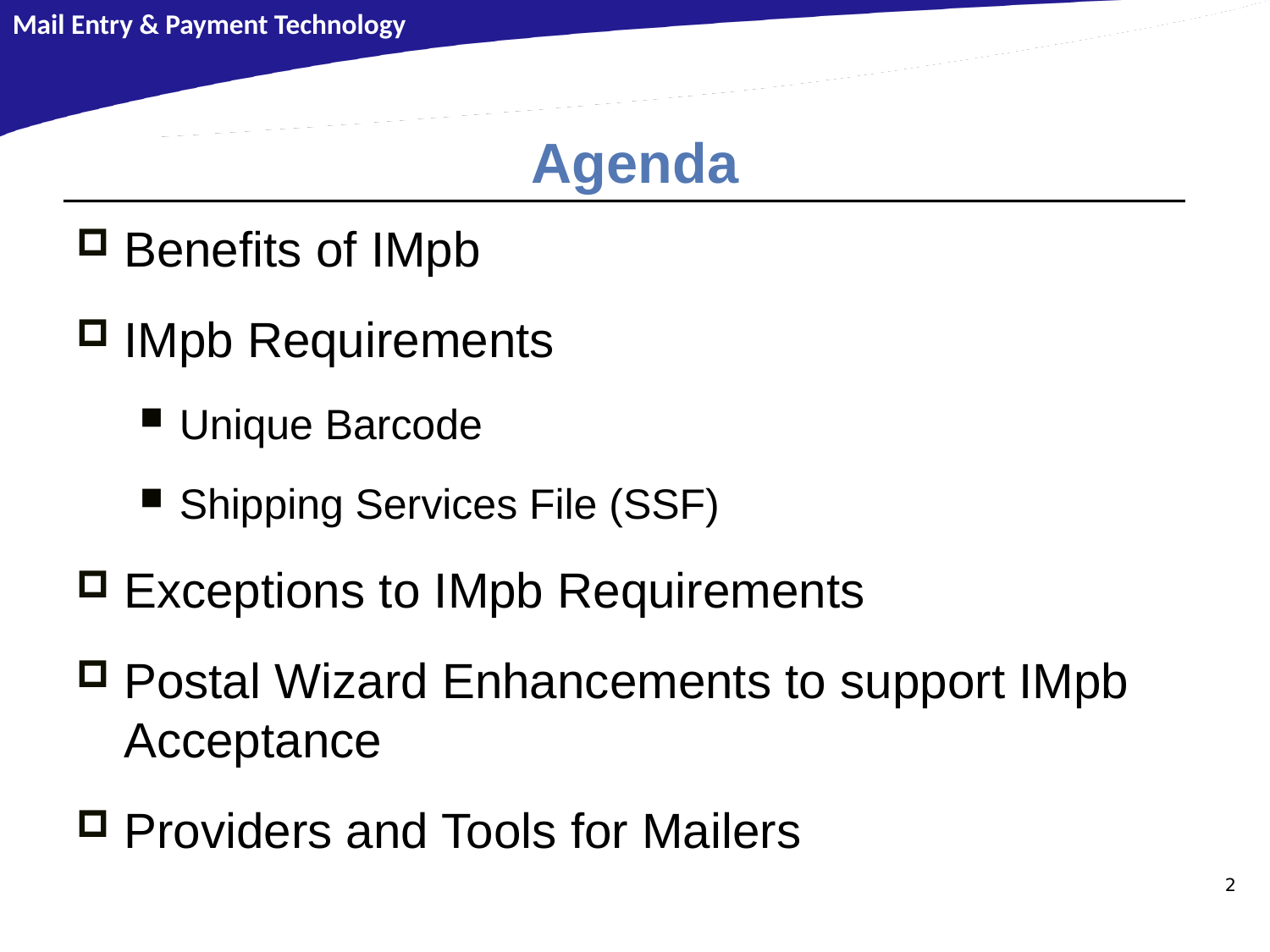

# Agenda
Benefits of IMpb
IMpb Requirements
Unique Barcode
Shipping Services File (SSF)
Exceptions to IMpb Requirements
Postal Wizard Enhancements to support IMpb Acceptance
Providers and Tools for Mailers

2